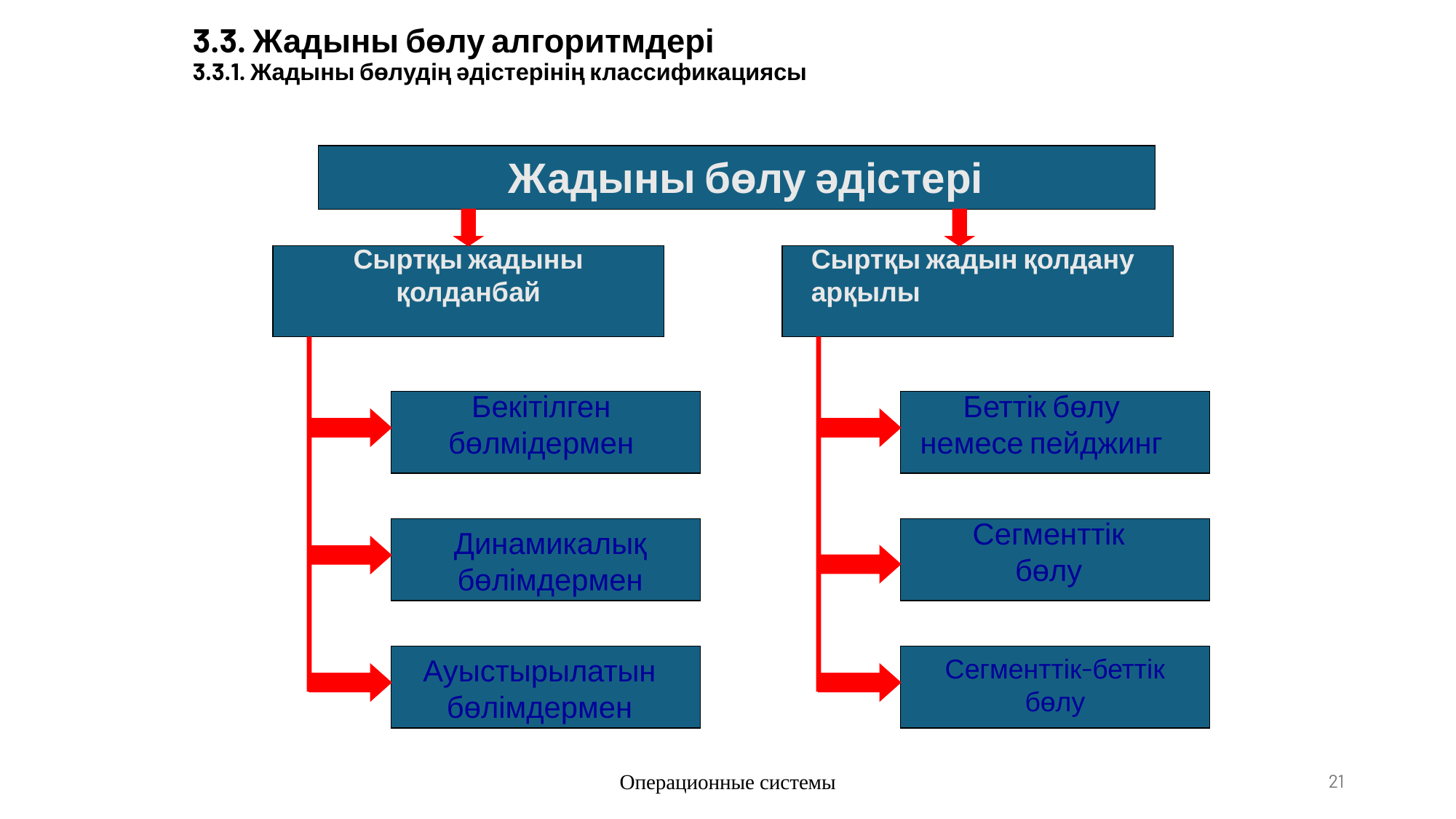

# 3.3. Жадыны бөлу алгоритмдері 3.3.1. Жадыны бөлудің әдістерінің классификациясы

Жадыны бөлу әдістері

Сыртқы жадыны қолданбай
Сыртқы жадын қолдану арқылы

Бекітілген бөлмідермен
Беттік бөлу немесе пейджинг

Сегменттік бөлу

Динамикалық бөлімдермен

Сегменттік-беттік бөлу
Ауыстырылатын бөлімдермен

Операционные системы
21